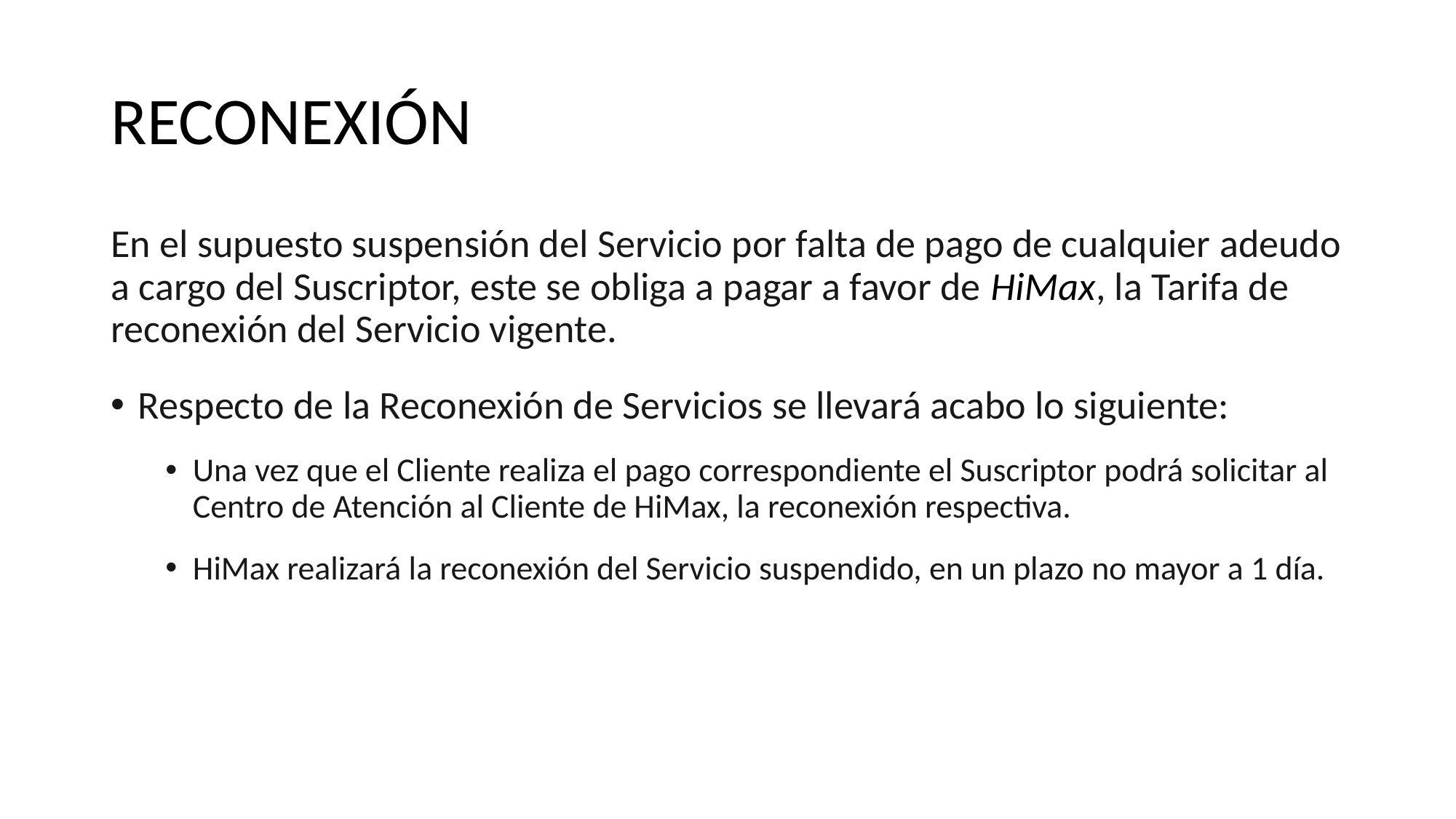

# RECONEXIÓN
En el supuesto suspensión del Servicio por falta de pago de cualquier adeudo a cargo del Suscriptor, este se obliga a pagar a favor de HiMax, la Tarifa de reconexión del Servicio vigente.
Respecto de la Reconexión de Servicios se llevará acabo lo siguiente:
Una vez que el Cliente realiza el pago correspondiente el Suscriptor podrá solicitar al Centro de Atención al Cliente de HiMax, la reconexión respectiva.
HiMax realizará la reconexión del Servicio suspendido, en un plazo no mayor a 1 día.